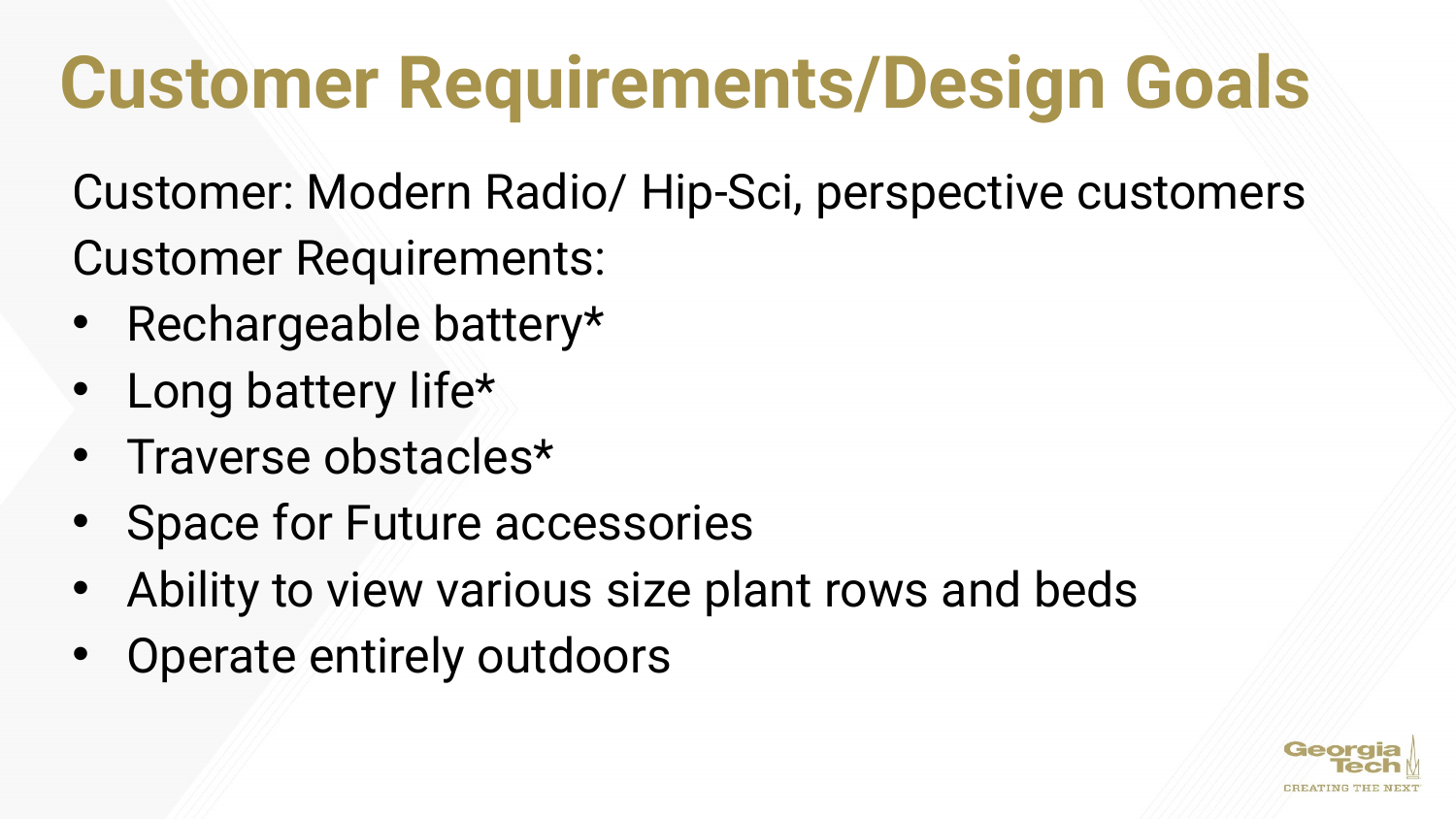

# Customer Requirements/Design Goals
Customer: Modern Radio/ Hip-Sci, perspective customers
Customer Requirements:
Rechargeable battery*
Long battery life*
Traverse obstacles*
Space for Future accessories
Ability to view various size plant rows and beds
Operate entirely outdoors